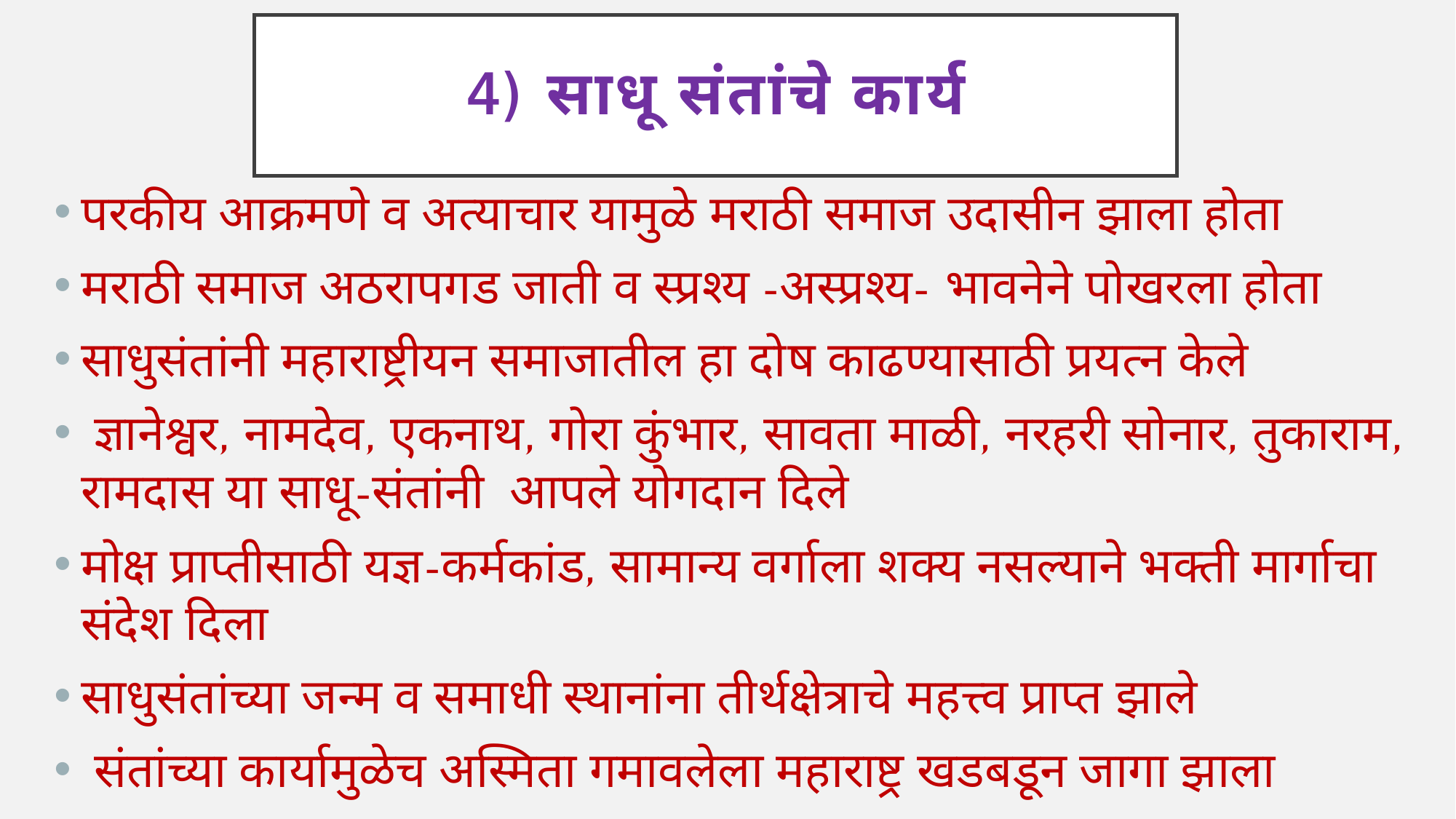

# 4) साधू संतांचे कार्य
परकीय आक्रमणे व अत्याचार यामुळे मराठी समाज उदासीन झाला होता
मराठी समाज अठरापगड जाती व स्प्रश्य -अस्प्रश्य- भावनेने पोखरला होता
साधुसंतांनी महाराष्ट्रीयन समाजातील हा दोष काढण्यासाठी प्रयत्न केले
 ज्ञानेश्वर, नामदेव, एकनाथ, गोरा कुंभार, सावता माळी, नरहरी सोनार, तुकाराम, रामदास या साधू-संतांनी  आपले योगदान दिले
मोक्ष प्राप्तीसाठी यज्ञ-कर्मकांड, सामान्य वर्गाला शक्य नसल्याने भक्ती मार्गाचा संदेश दिला
साधुसंतांच्या जन्म व समाधी स्थानांना तीर्थक्षेत्राचे महत्त्व प्राप्त झाले
 संतांच्या कार्यामुळेच अस्मिता गमावलेला महाराष्ट्र खडबडून जागा झाला